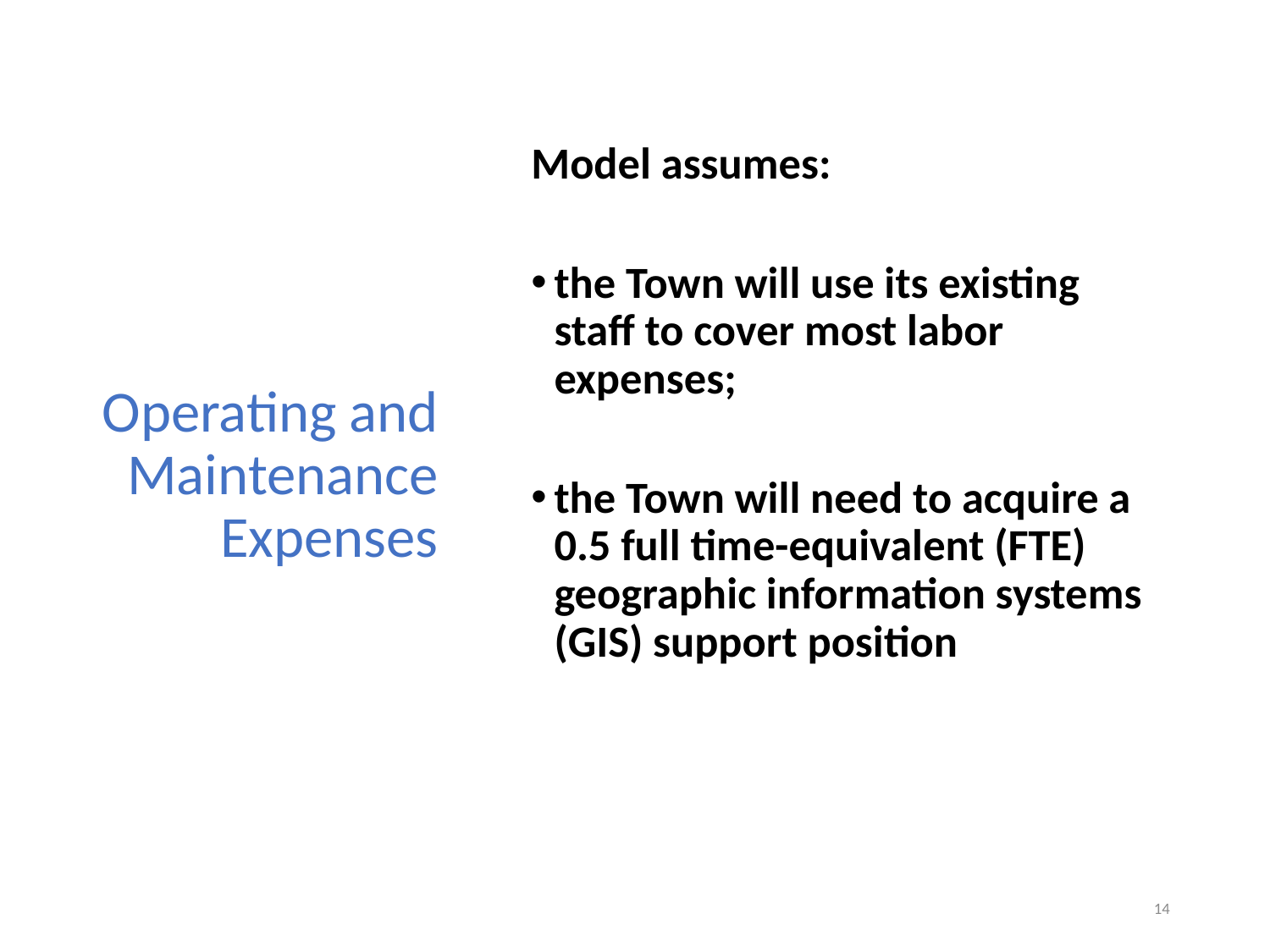

# Operating and Maintenance Expenses
Model assumes:

the Town will use its existing staff to cover most labor expenses;

the Town will need to acquire a 0.5 full time-equivalent (FTE) geographic information systems (GIS) support position

14